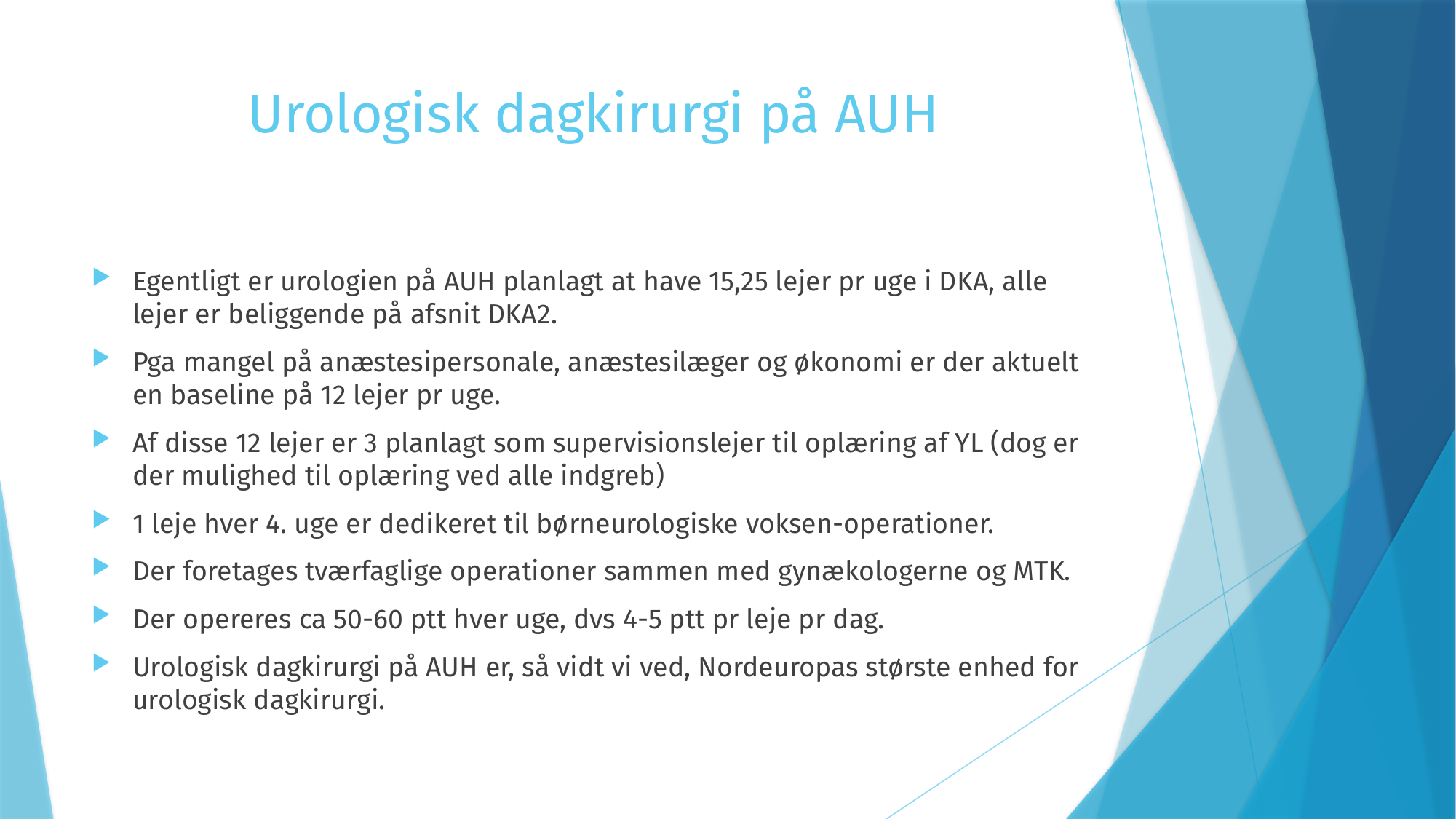

# Urologisk dagkirurgi på AUH
Egentligt er urologien på AUH planlagt at have 15,25 lejer pr uge i DKA, alle lejer er beliggende på afsnit DKA2.
Pga mangel på anæstesipersonale, anæstesilæger og økonomi er der aktuelt en baseline på 12 lejer pr uge.
Af disse 12 lejer er 3 planlagt som supervisionslejer til oplæring af YL (dog er der mulighed til oplæring ved alle indgreb)
1 leje hver 4. uge er dedikeret til børneurologiske voksen-operationer.
Der foretages tværfaglige operationer sammen med gynækologerne og MTK.
Der opereres ca 50-60 ptt hver uge, dvs 4-5 ptt pr leje pr dag.
Urologisk dagkirurgi på AUH er, så vidt vi ved, Nordeuropas største enhed for urologisk dagkirurgi.